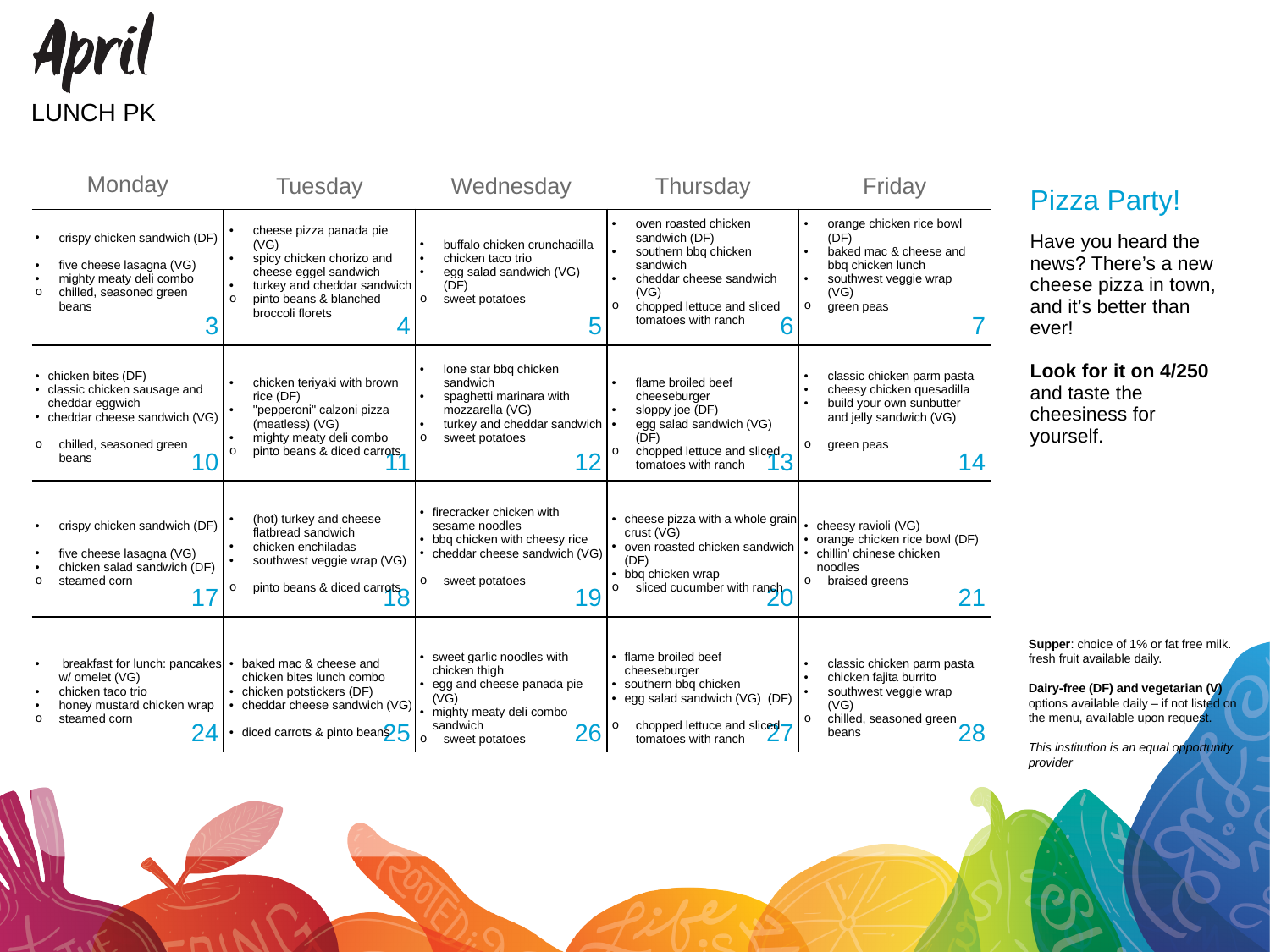

LUNCH PK
| Pizza Party! |
| --- |
| Have you heard the news? There’s a new cheese pizza in town, and it’s better than ever! Look for it on 4/250 and taste the cheesiness for yourself. |
| crispy chicken sandwich (DF) five cheese lasagna (VG) mighty meaty deli combo chilled, seasoned green beans | cheese pizza panada pie (VG) spicy chicken chorizo and cheese eggel sandwich turkey and cheddar sandwich pinto beans & blanched broccoli florets | buffalo chicken crunchadilla chicken taco trio egg salad sandwich (VG) (DF) sweet potatoes | oven roasted chicken sandwich (DF) southern bbq chicken sandwich cheddar cheese sandwich (VG) chopped lettuce and sliced tomatoes with ranch | orange chicken rice bowl (DF) baked mac & cheese and bbq chicken lunch southwest veggie wrap (VG) green peas |
| --- | --- | --- | --- | --- |
| chicken bites (DF) classic chicken sausage and cheddar eggwich cheddar cheese sandwich (VG) chilled, seasoned green beans | chicken teriyaki with brown rice (DF) "pepperoni" calzoni pizza (meatless) (VG) mighty meaty deli combo pinto beans & diced carrots | lone star bbq chicken sandwich spaghetti marinara with mozzarella (VG) turkey and cheddar sandwich sweet potatoes | flame broiled beef cheeseburger sloppy joe (DF) egg salad sandwich (VG) (DF) chopped lettuce and sliced tomatoes with ranch | classic chicken parm pasta cheesy chicken quesadilla build your own sunbutter and jelly sandwich (VG) green peas |
| crispy chicken sandwich (DF) five cheese lasagna (VG) chicken salad sandwich (DF) steamed corn | (hot) turkey and cheese flatbread sandwich chicken enchiladas southwest veggie wrap (VG) pinto beans & diced carrots | firecracker chicken with sesame noodles bbq chicken with cheesy rice cheddar cheese sandwich (VG) sweet potatoes | cheese pizza with a whole grain crust (VG) oven roasted chicken sandwich (DF) bbq chicken wrap sliced cucumber with ranch | cheesy ravioli (VG) orange chicken rice bowl (DF) chillin' chinese chicken noodles braised greens |
| breakfast for lunch: pancakes w/ omelet (VG) chicken taco trio honey mustard chicken wrap steamed corn | baked mac & cheese and chicken bites lunch combo chicken potstickers (DF) cheddar cheese sandwich (VG) diced carrots & pinto beans | sweet garlic noodles with chicken thigh egg and cheese panada pie (VG) mighty meaty deli combo sandwich sweet potatoes | flame broiled beef cheeseburger southern bbq chicken egg salad sandwich (VG) (DF) chopped lettuce and sliced tomatoes with ranch | classic chicken parm pasta chicken fajita burrito southwest veggie wrap (VG) chilled, seasoned green beans |
Supper: choice of 1% or fat free milk. fresh fruit available daily.

Dairy-free (DF) and vegetarian (V) options available daily – if not listed on the menu, available upon request.

This institution is an equal opportunity provider